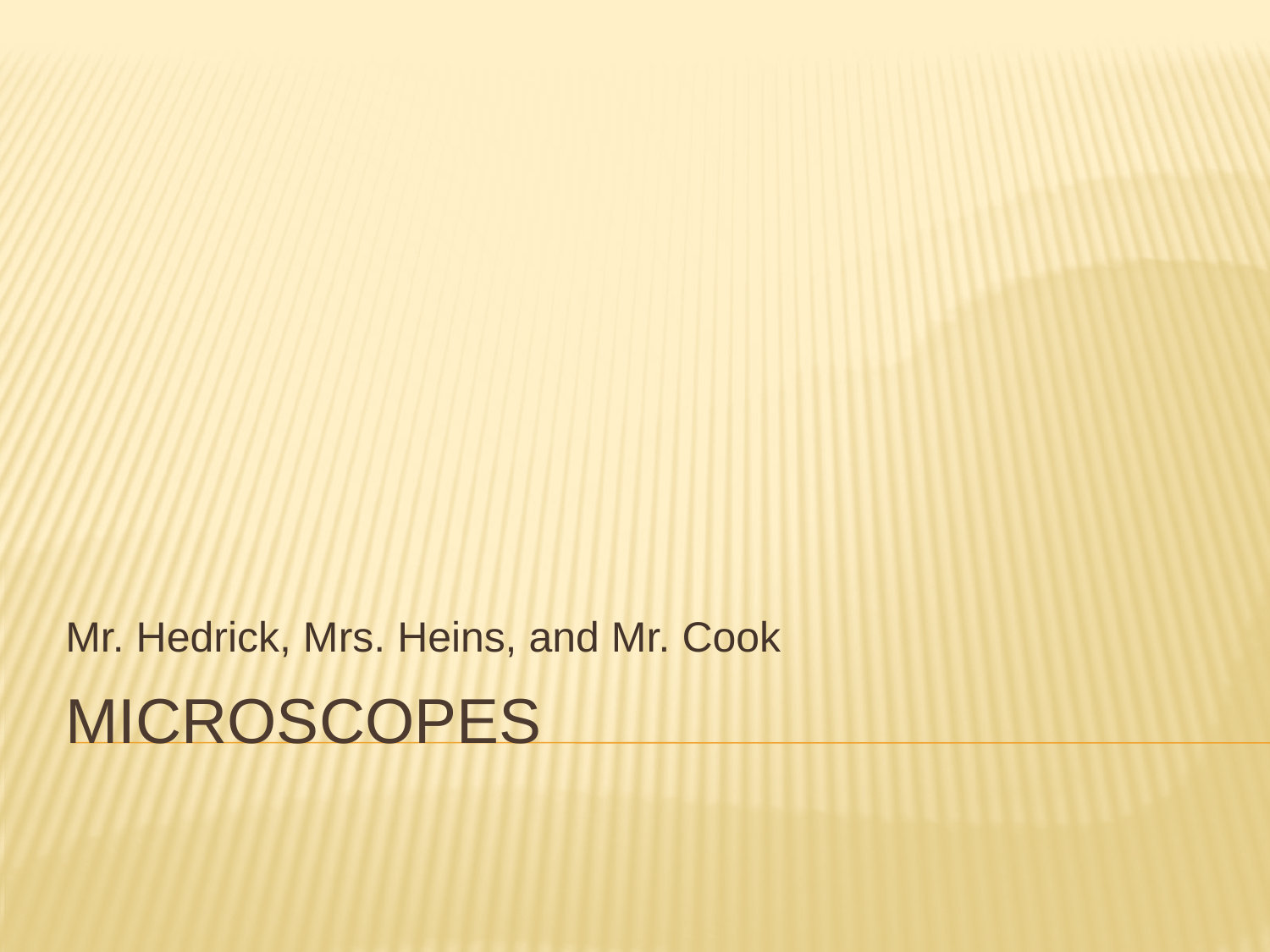

Mr. Hedrick, Mrs. Heins, and Mr. Cook
# Microscopes